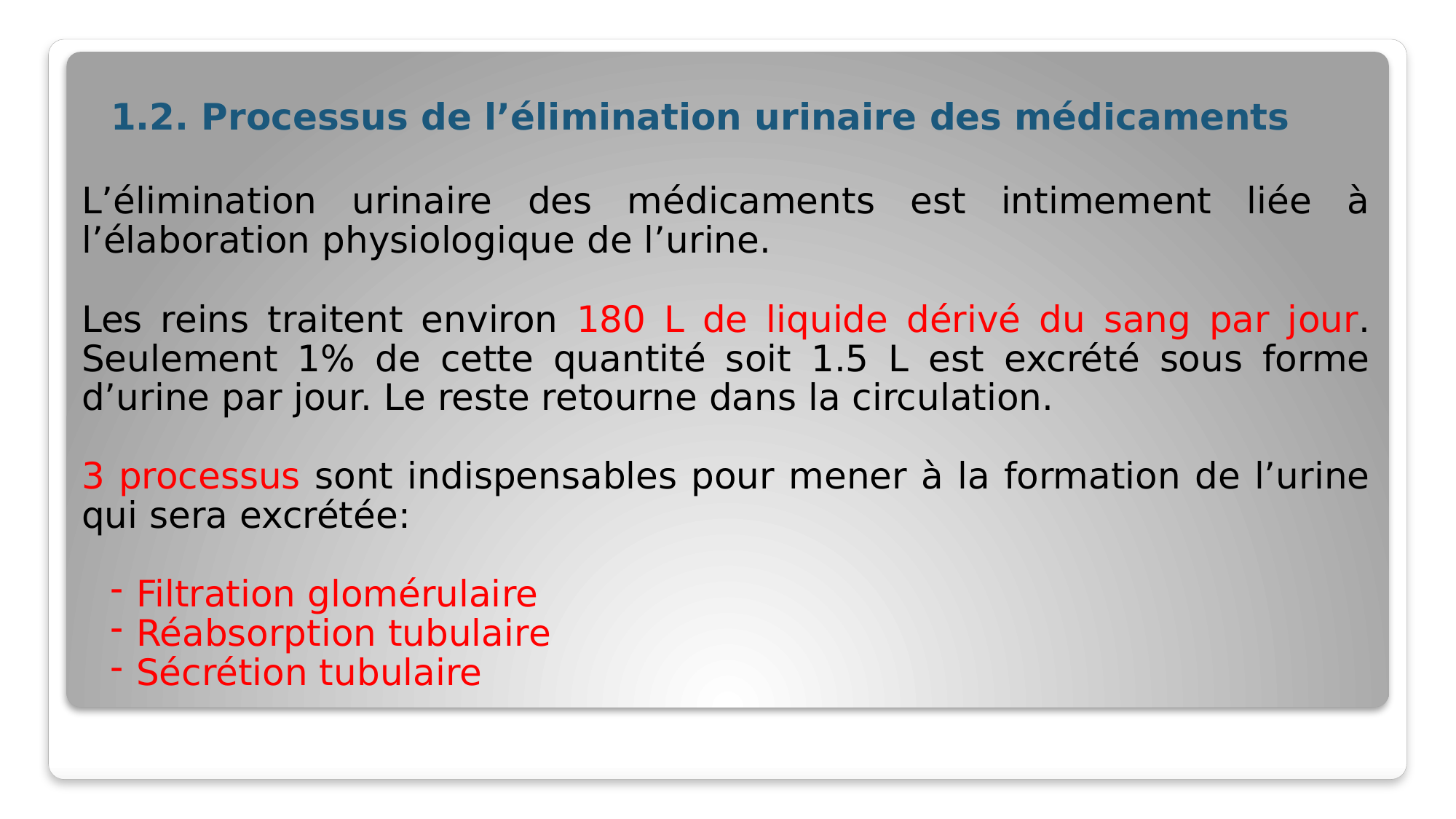

1.2. Processus de l’élimination urinaire des médicaments
L’élimination urinaire des médicaments est intimement liée à l’élaboration physiologique de l’urine.

Les reins traitent environ 180 L de liquide dérivé du sang par jour. Seulement 1% de cette quantité soit 1.5 L est excrété sous forme d’urine par jour. Le reste retourne dans la circulation.

3 processus sont indispensables pour mener à la formation de l’urine qui sera excrétée:

Filtration glomérulaire
Réabsorption tubulaire
Sécrétion tubulaire